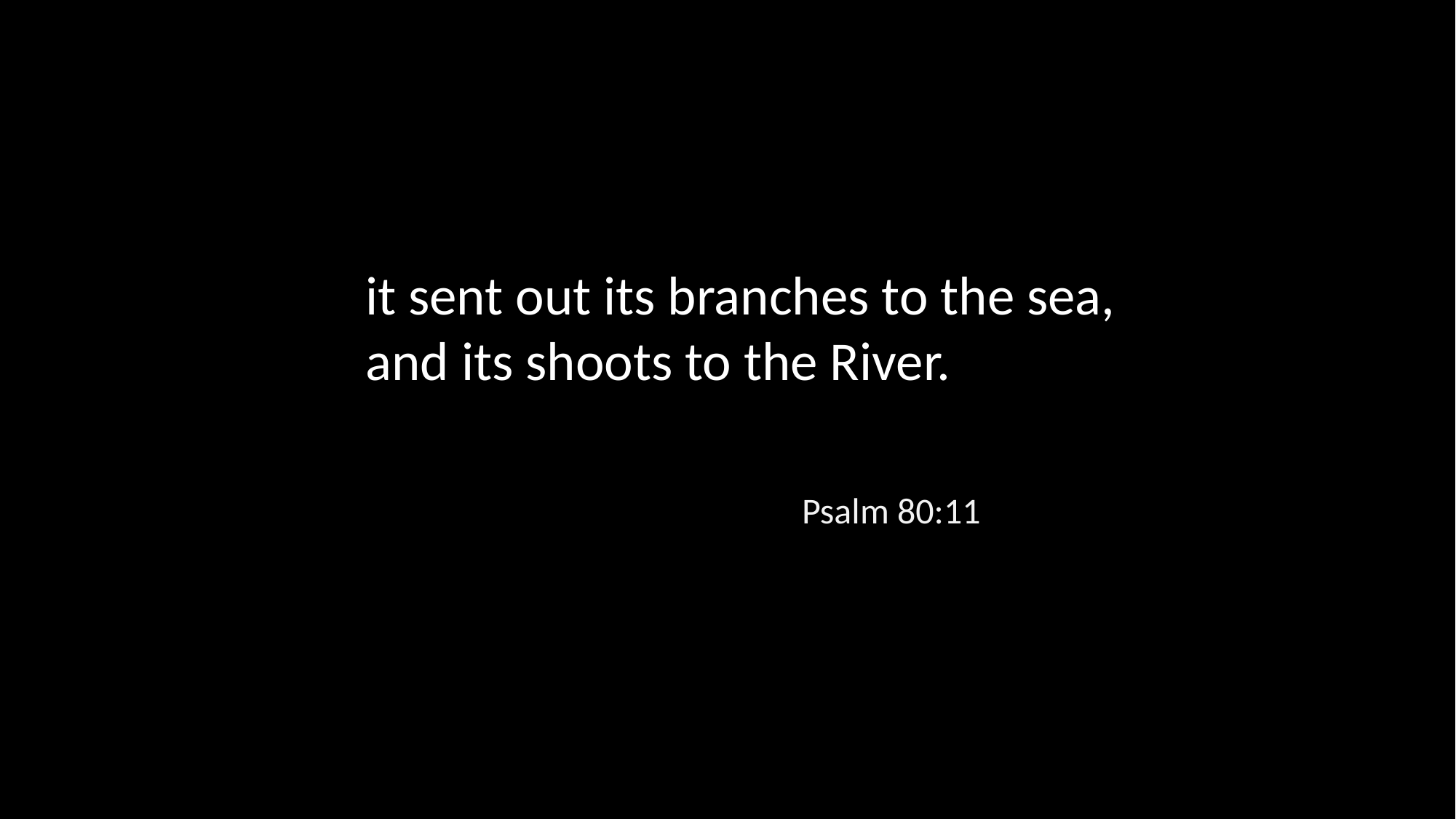

it sent out its branches to the sea, and its shoots to the River.
Psalm 80:11